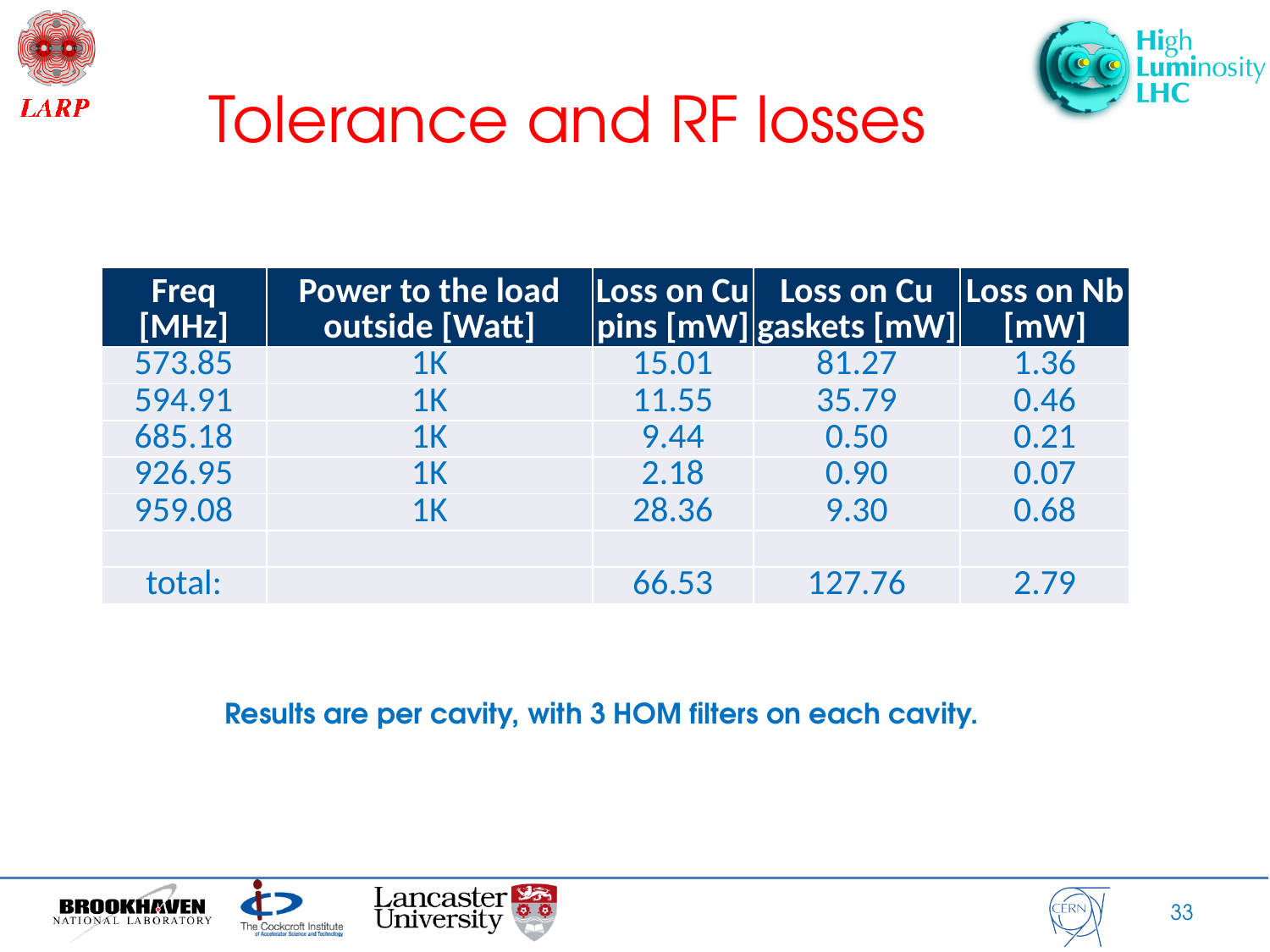

# Tolerance and RF losses
| Freq [MHz] | Power to the load outside [Watt] | Loss on Cu pins [mW] | Loss on Cu gaskets [mW] | Loss on Nb [mW] |
| --- | --- | --- | --- | --- |
| 573.85 | 1K | 15.01 | 81.27 | 1.36 |
| 594.91 | 1K | 11.55 | 35.79 | 0.46 |
| 685.18 | 1K | 9.44 | 0.50 | 0.21 |
| 926.95 | 1K | 2.18 | 0.90 | 0.07 |
| 959.08 | 1K | 28.36 | 9.30 | 0.68 |
|  |  |  |  |  |
| total: |  | 66.53 | 127.76 | 2.79 |
Results are per cavity, with 3 HOM filters on each cavity.
33